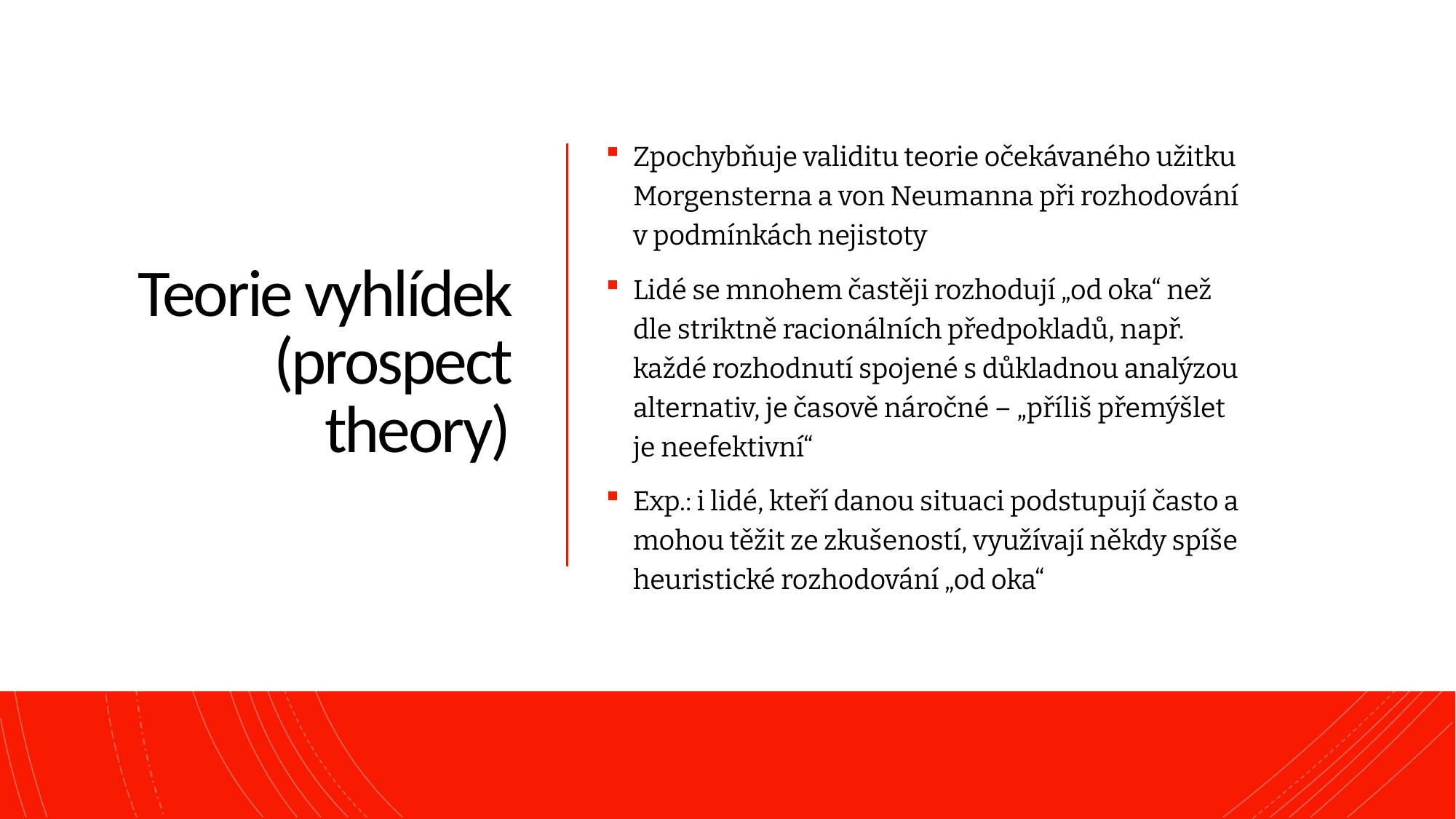

# Teorie vyhlídek (prospect theory)
Zpochybňuje validitu teorie očekávaného užitku Morgensterna a von Neumanna při rozhodování v podmínkách nejistoty
Lidé se mnohem častěji rozhodují „od oka“ než dle striktně racionálních předpokladů, např. každé rozhodnutí spojené s důkladnou analýzou alternativ, je časově náročné – „příliš přemýšlet je neefektivní“
Exp.: i lidé, kteří danou situaci podstupují často a mohou těžit ze zkušeností, využívají někdy spíše heuristické rozhodování „od oka“